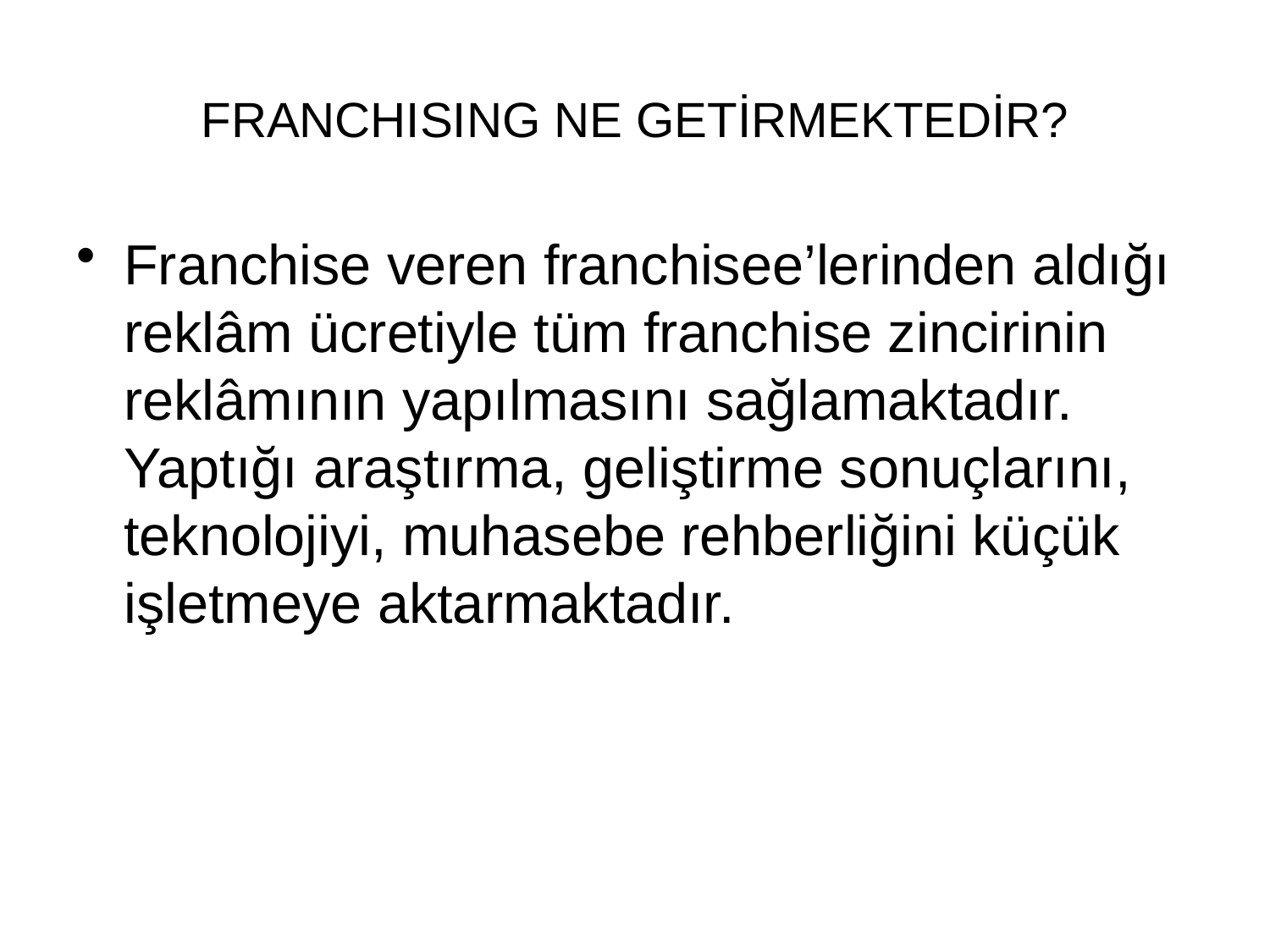

# FRANCHISING NE GETİRMEKTEDİR?
Franchise veren franchisee’lerinden aldığı reklâm ücretiyle tüm franchise zincirinin reklâmının yapılmasını sağlamaktadır. Yaptığı araştırma, geliştirme sonuçlarını, teknolojiyi, muhasebe rehberliğini küçük işletmeye aktarmaktadır.